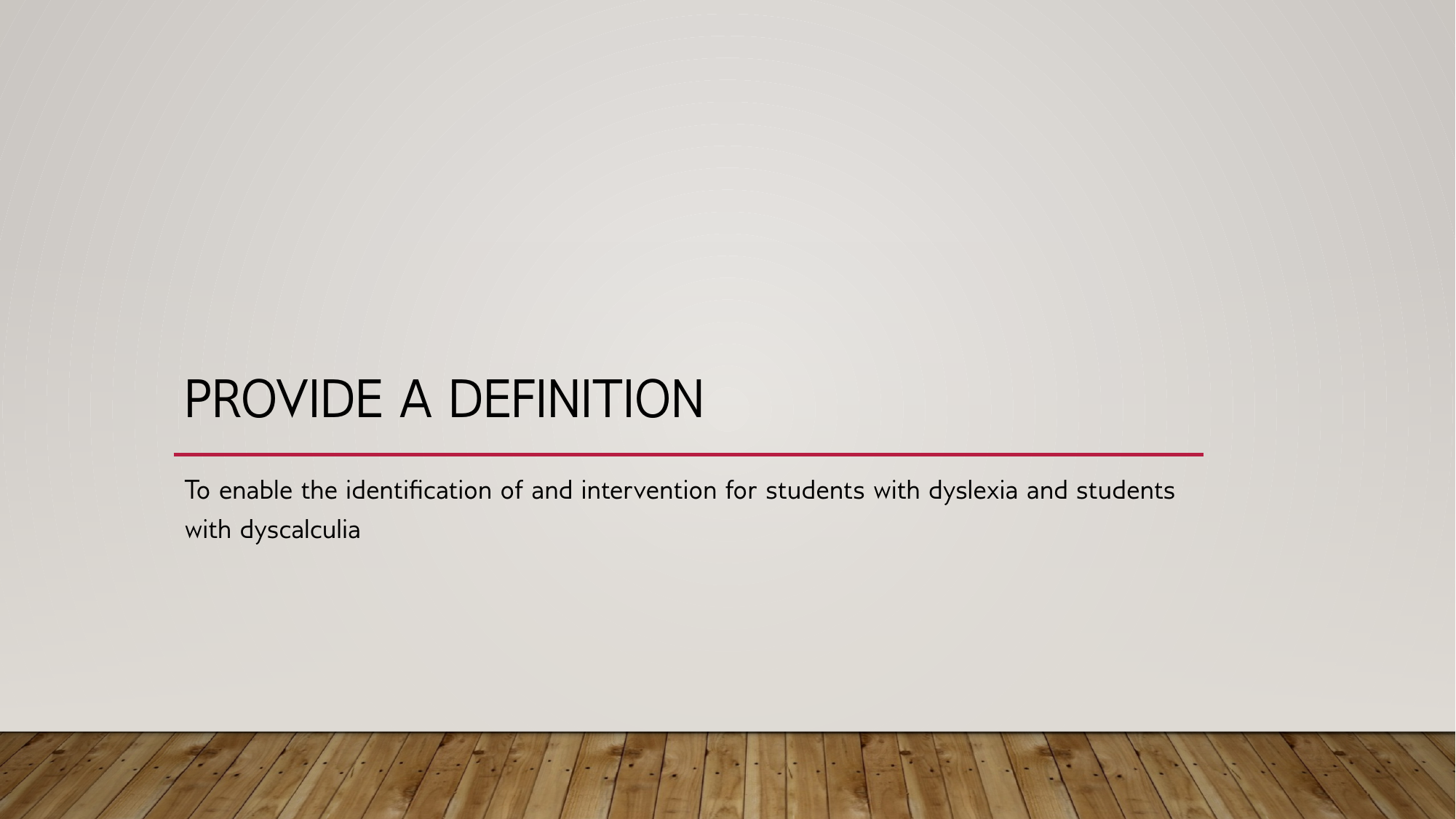

# Provide a definition
To enable the identification of and intervention for students with dyslexia and students with dyscalculia